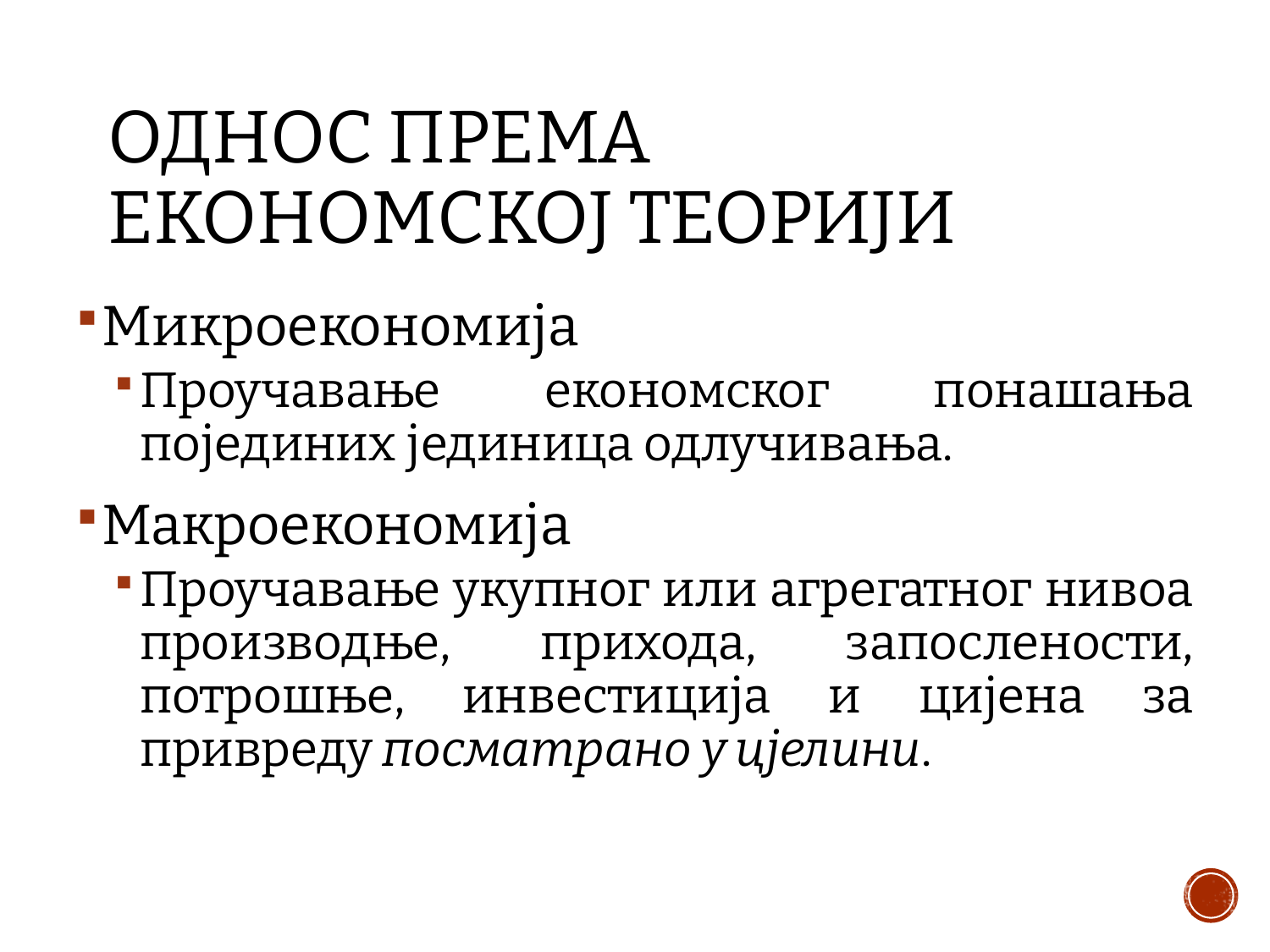

# Однос према економској теорији
Микроеконoмија
Проучавање економског понашања појединих јединица одлучивања.
Макроекономија
Проучавање укупног или агрегатног нивоа производње, прихода, запослености, потрошње, инвестиција и цијена за привреду посматрано у цјелини.